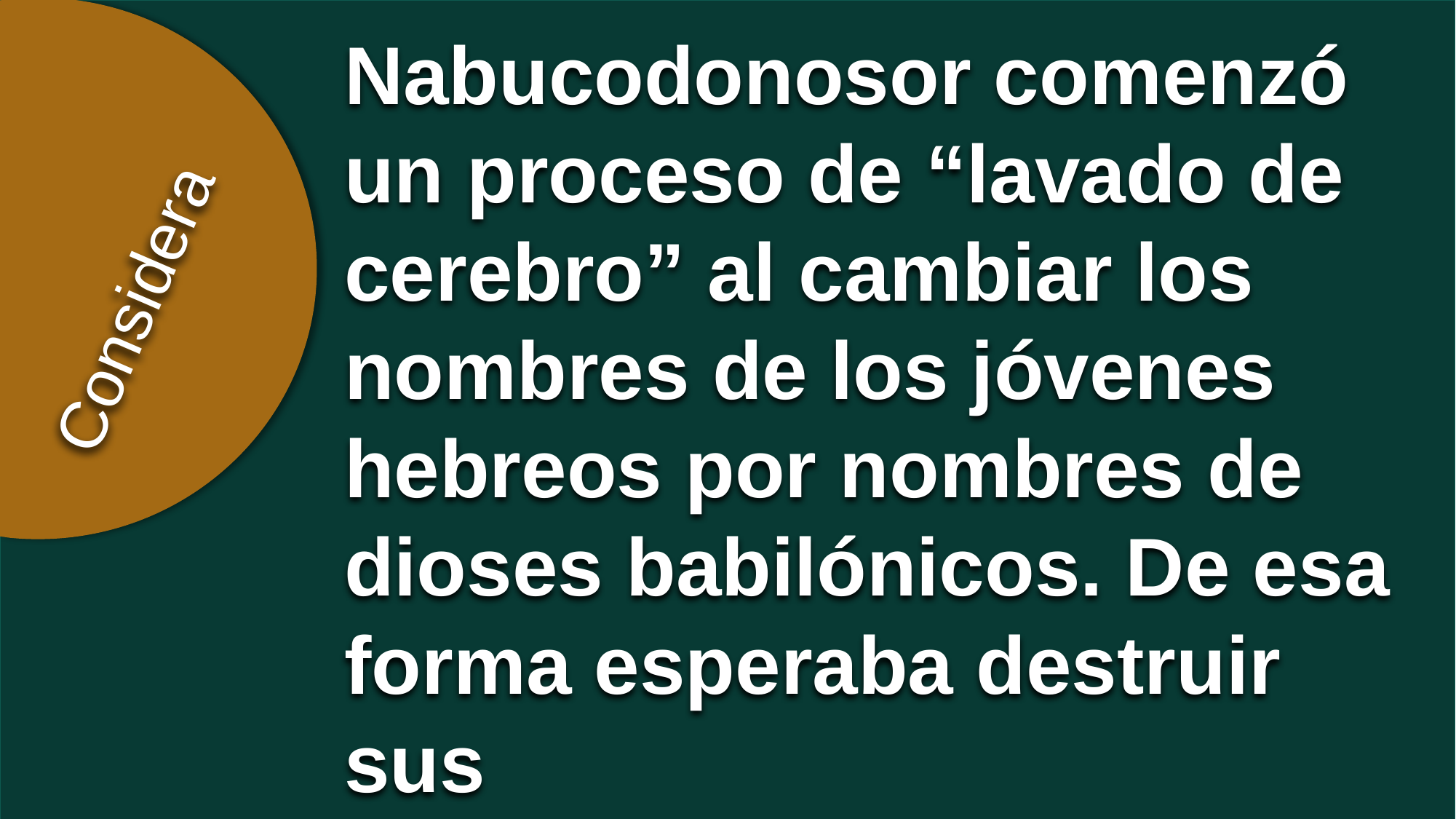

Nabucodonosor comenzó un proceso de “lavado de cerebro” al cambiar los nombres de los jóvenes hebreos por nombres de dioses babilónicos. De esa forma esperaba destruir sus
identidades.
Considera